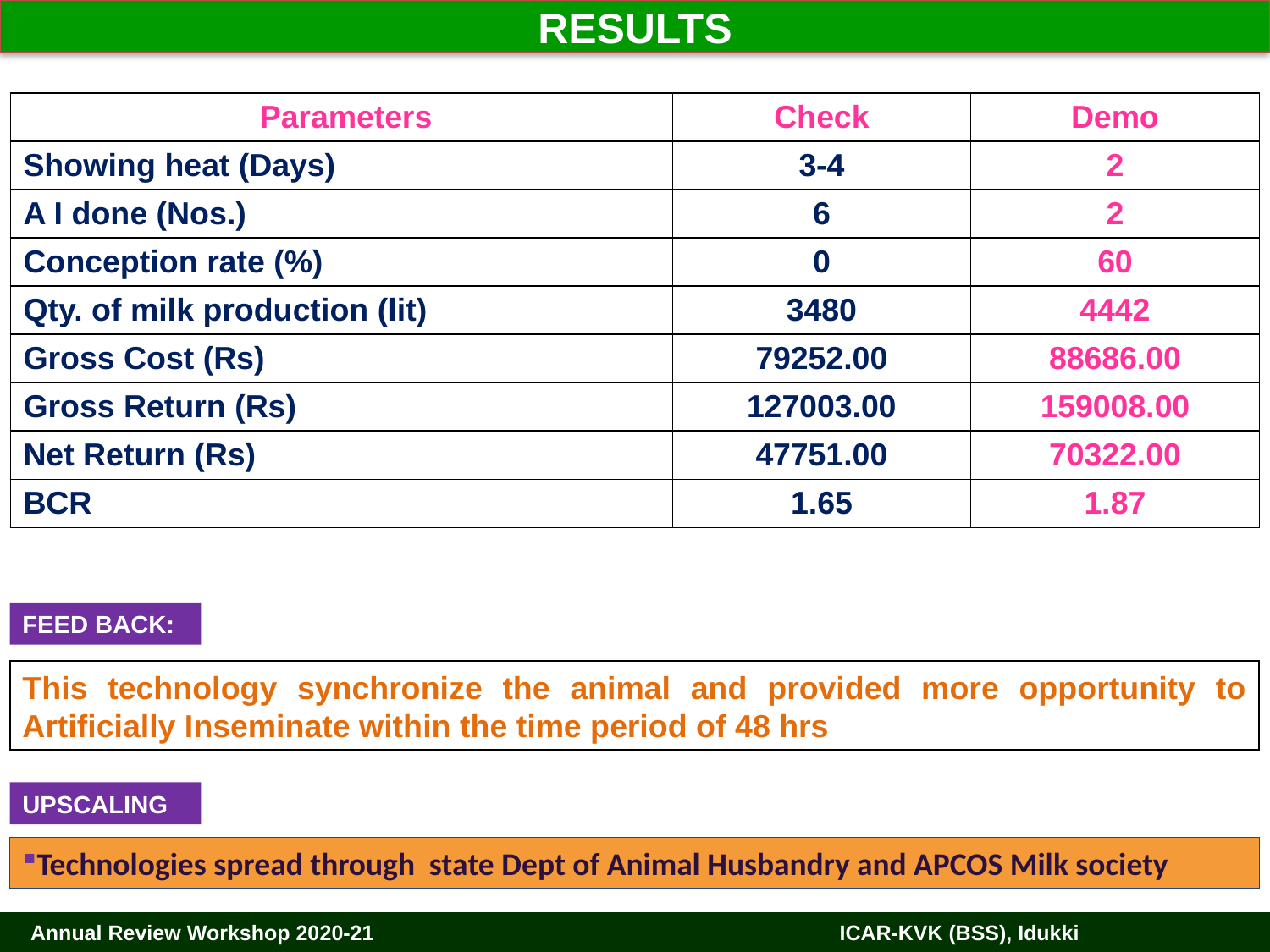

RESULTS
| Parameters | Check | Demo |
| --- | --- | --- |
| Showing heat (Days) | 3-4 | 2 |
| A I done (Nos.) | 6 | 2 |
| Conception rate (%) | 0 | 60 |
| Qty. of milk production (lit) | 3480 | 4442 |
| Gross Cost (Rs) | 79252.00 | 88686.00 |
| Gross Return (Rs) | 127003.00 | 159008.00 |
| Net Return (Rs) | 47751.00 | 70322.00 |
| BCR | 1.65 | 1.87 |
FEED BACK:
This technology synchronize the animal and provided more opportunity to Artificially Inseminate within the time period of 48 hrs
UPSCALING
Technologies spread through  state Dept of Animal Husbandry and APCOS Milk society
   Annual Review Workshop 2020-21		                                                      ICAR-KVK (BSS), Idukki